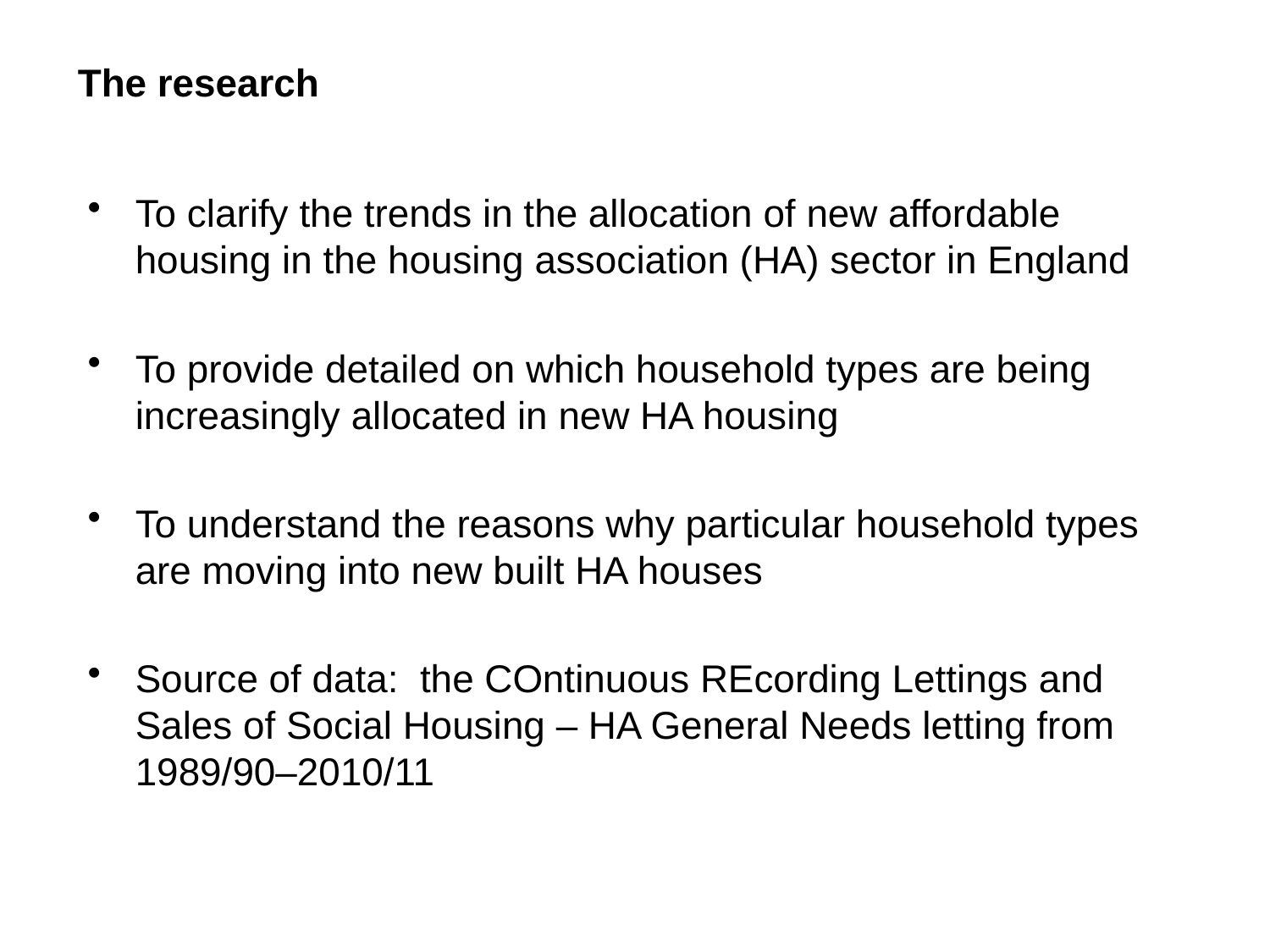

# The research

To clarify the trends in the allocation of new affordable housing in the housing association (HA) sector in England

To provide detailed on which household types are being increasingly allocated in new HA housing

To understand the reasons why particular household types are moving into new built HA houses

Source of data:  the COntinuous REcording Lettings and Sales of Social Housing – HA General Needs letting from 1989/90–2010/11